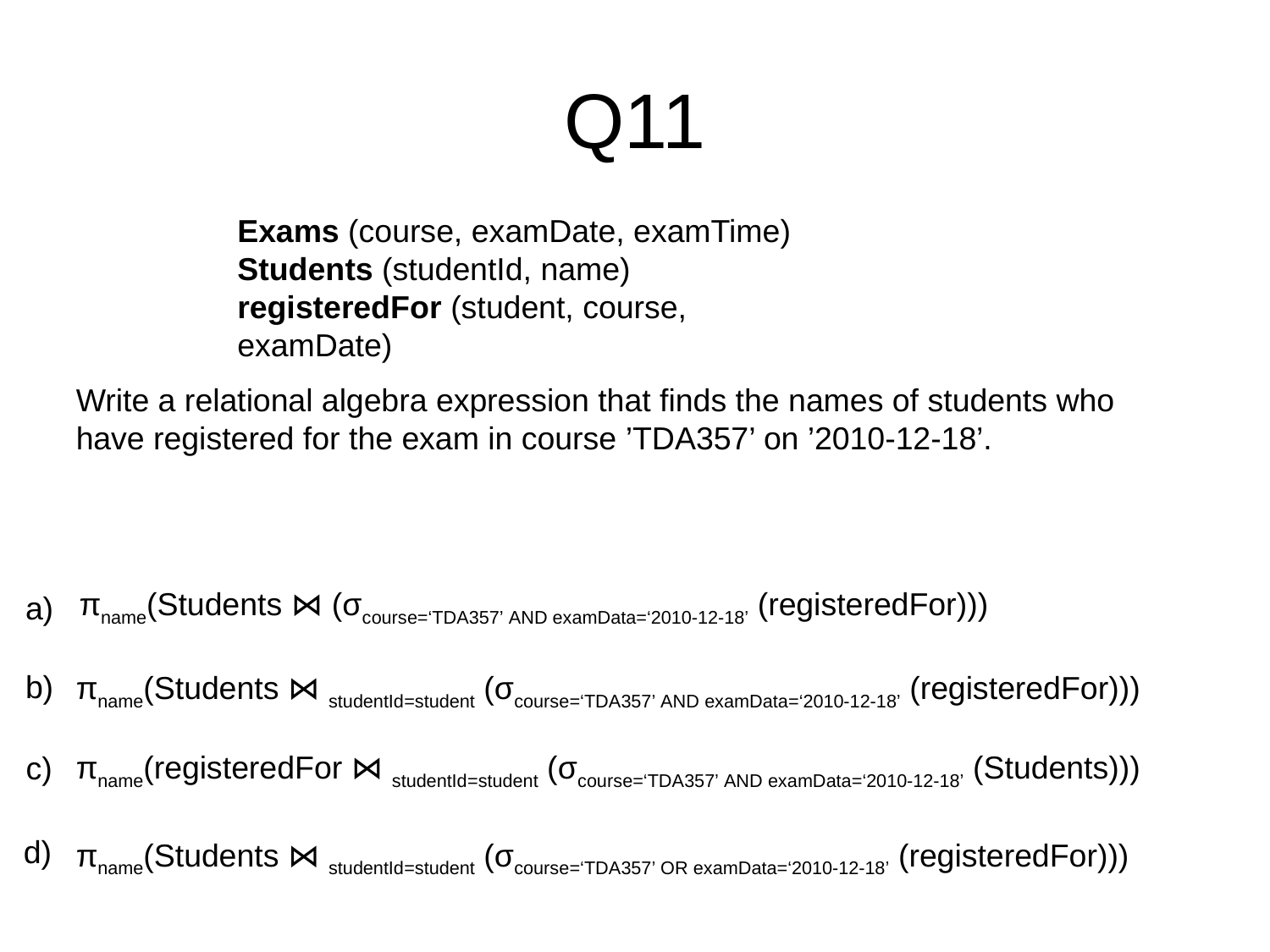

# Q11
Exams (course, examDate, examTime) Students (studentId, name)
registeredFor (student, course, examDate)
Write a relational algebra expression that finds the names of students who have registered for the exam in course ’TDA357’ on ’2010-12-18’.
πname(Students ⋈ (σcourse=‘TDA357’ AND examData=‘2010-12-18’ (registeredFor)))
a)
b)
πname(Students ⋈ studentId=student (σcourse=‘TDA357’ AND examData=‘2010-12-18’ (registeredFor)))
πname(registeredFor ⋈ studentId=student (σcourse=‘TDA357’ AND examData=‘2010-12-18’ (Students)))
c)
d)
πname(Students ⋈ studentId=student (σcourse=‘TDA357’ OR examData=‘2010-12-18’ (registeredFor)))